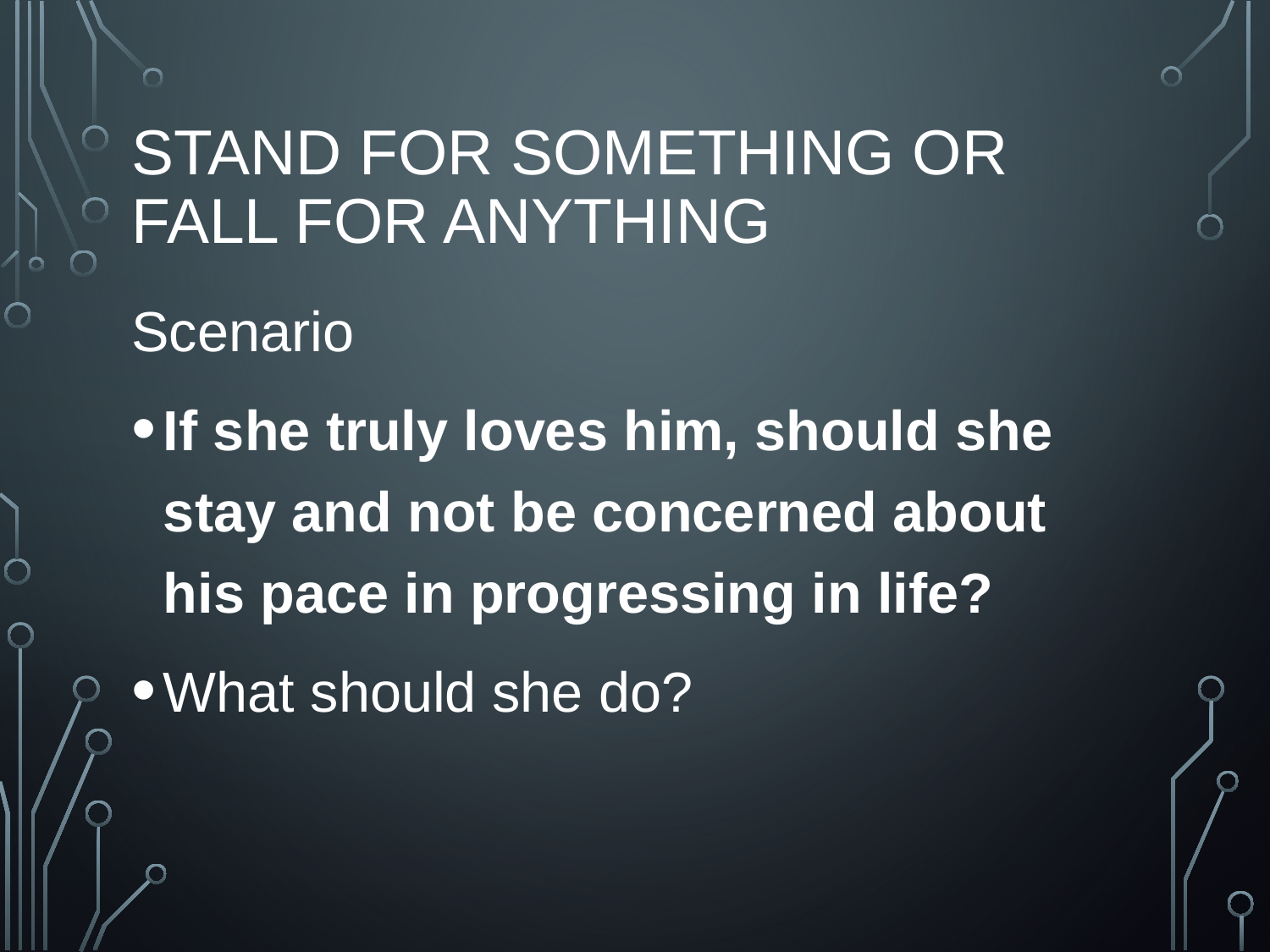

# Stand For Something or Fall for Anything
Scenario
If she truly loves him, should she stay and not be concerned about his pace in progressing in life?
What should she do?